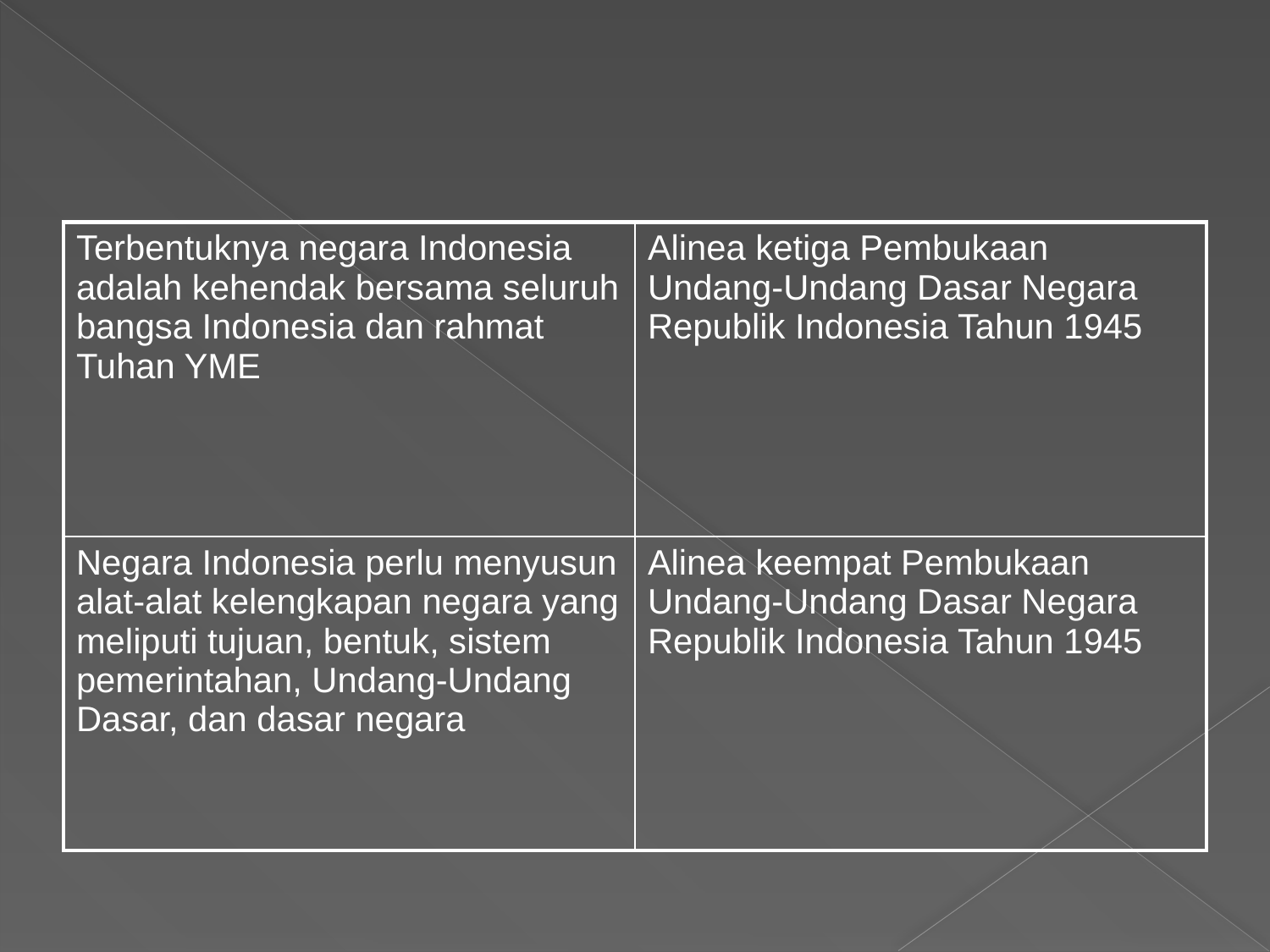

#
| Terbentuknya negara Indonesia adalah kehendak bersama seluruh bangsa Indonesia dan rahmat Tuhan YME | Alinea ketiga Pembukaan Undang-Undang Dasar Negara Republik Indonesia Tahun 1945 |
| --- | --- |
| Negara Indonesia perlu menyusun alat-alat kelengkapan negara yang meliputi tujuan, bentuk, sistem pemerintahan, Undang-Undang Dasar, dan dasar negara | Alinea keempat Pembukaan Undang-Undang Dasar Negara Republik Indonesia Tahun 1945 |